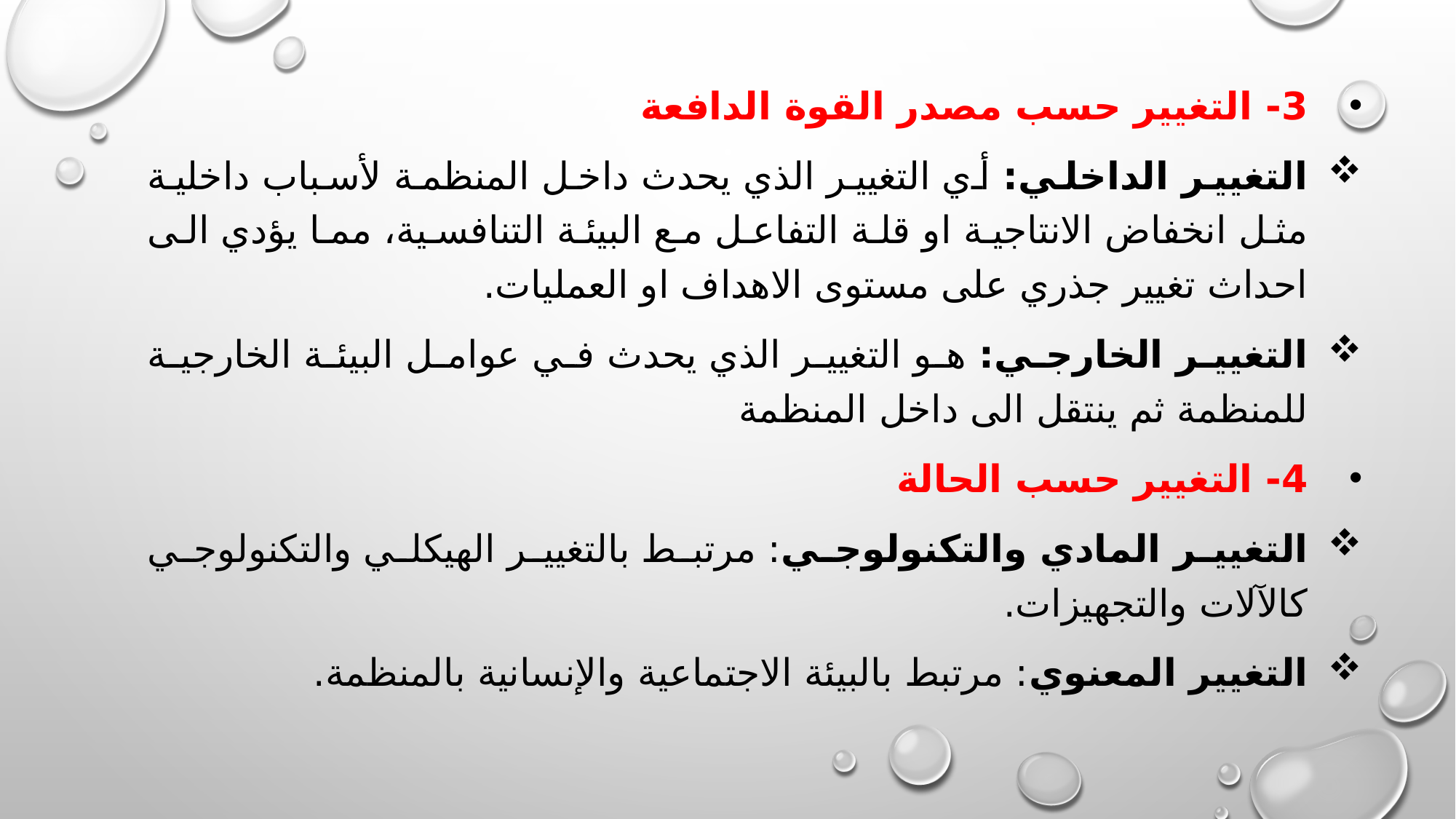

3- التغيير حسب مصدر القوة الدافعة
التغيير الداخلي: أي التغيير الذي يحدث داخل المنظمة لأسباب داخلية مثل انخفاض الانتاجية او قلة التفاعل مع البيئة التنافسية، مما يؤدي الى احداث تغيير جذري على مستوى الاهداف او العمليات.
التغيير الخارجي: هو التغيير الذي يحدث في عوامل البيئة الخارجية للمنظمة ثم ينتقل الى داخل المنظمة
4- التغيير حسب الحالة
التغيير المادي والتكنولوجي: مرتبط بالتغيير الهيكلي والتكنولوجي كالآلات والتجهيزات.
التغيير المعنوي: مرتبط بالبيئة الاجتماعية والإنسانية بالمنظمة.